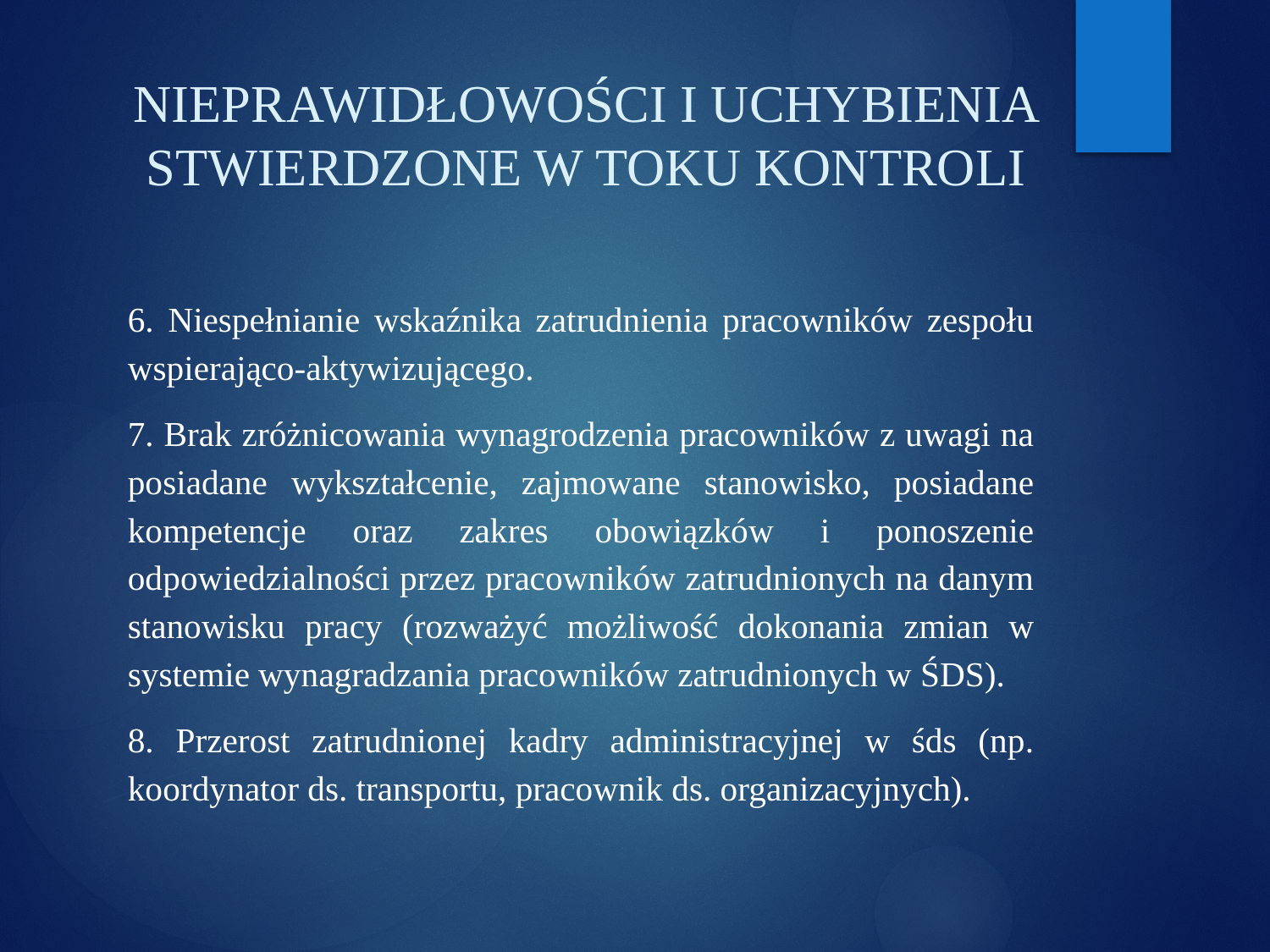

# NIEPRAWIDŁOWOŚCI I UCHYBIENIA STWIERDZONE W TOKU KONTROLI
6. Niespełnianie wskaźnika zatrudnienia pracowników zespołu wspierająco-aktywizującego.
7. Brak zróżnicowania wynagrodzenia pracowników z uwagi na posiadane wykształcenie, zajmowane stanowisko, posiadane kompetencje oraz zakres obowiązków i ponoszenie odpowiedzialności przez pracowników zatrudnionych na danym stanowisku pracy (rozważyć możliwość dokonania zmian w systemie wynagradzania pracowników zatrudnionych w ŚDS).
8. Przerost zatrudnionej kadry administracyjnej w śds (np. koordynator ds. transportu, pracownik ds. organizacyjnych).